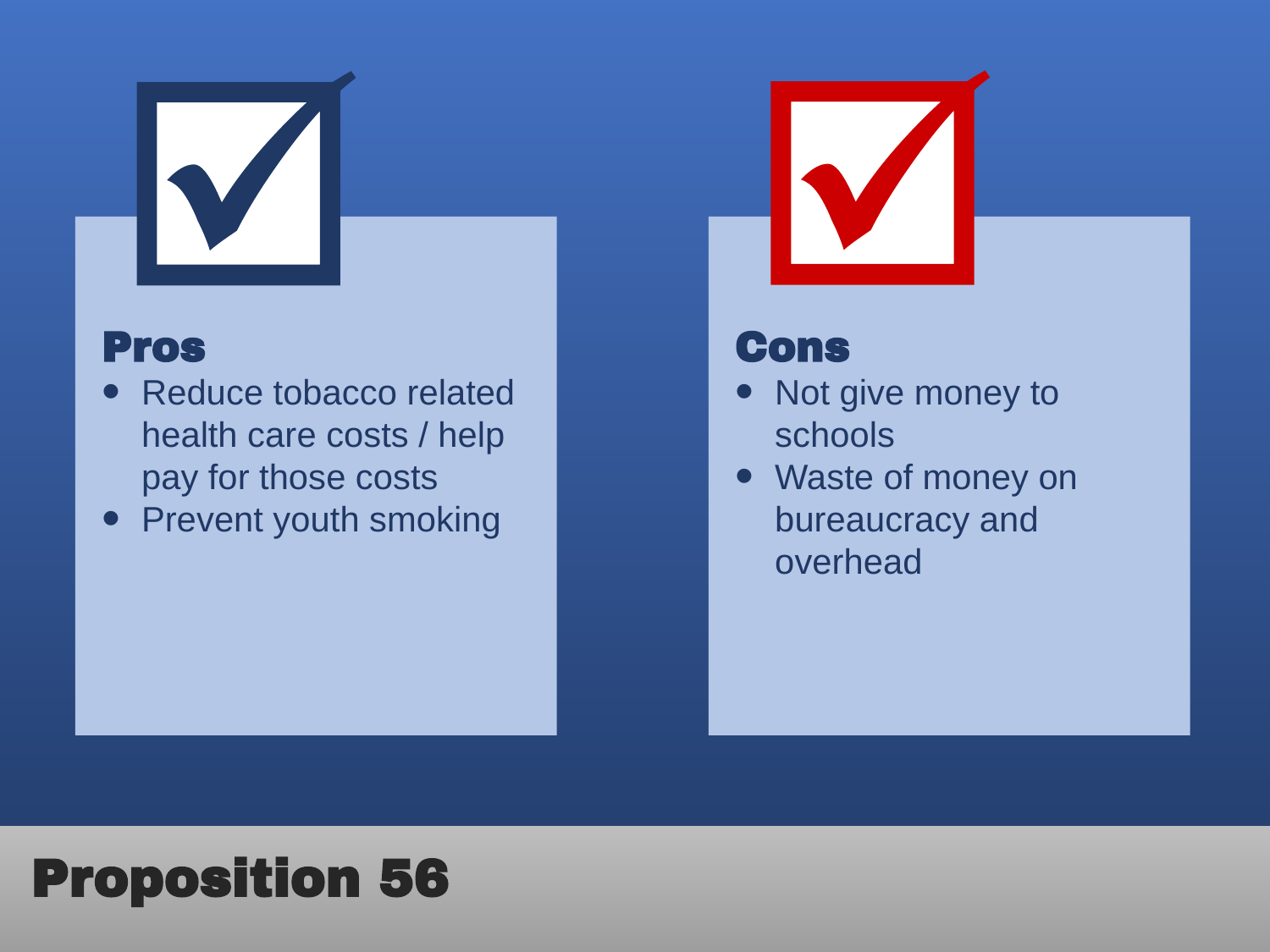

Pros
Reduce tobacco related health care costs / help pay for those costs
Prevent youth smoking

Cons
Not give money to schools
Waste of money on bureaucracy and overhead

Proposition 56